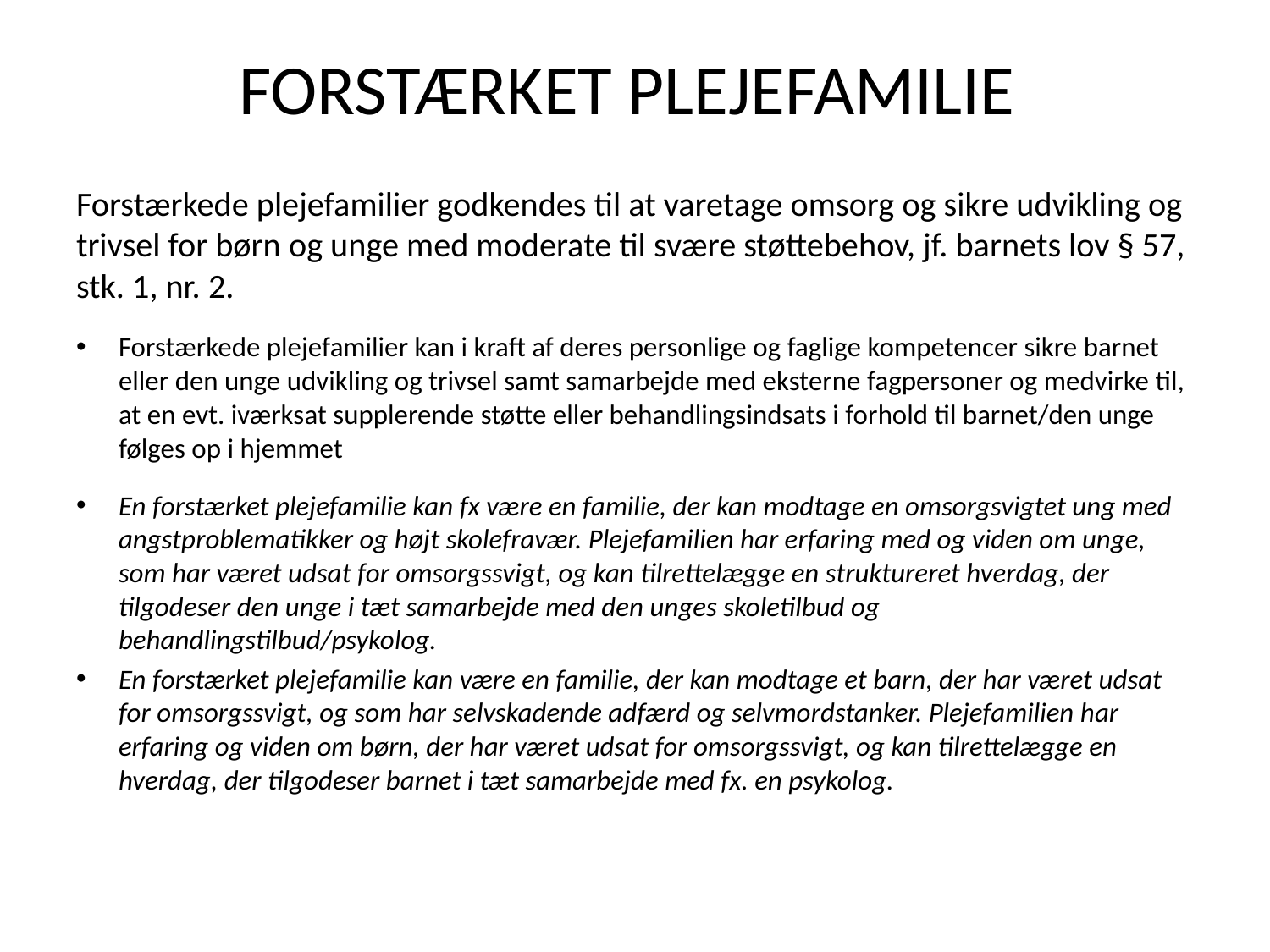

# FORSTÆRKET PLEJEFAMILIE
Forstærkede plejefamilier godkendes til at varetage omsorg og sikre udvikling og trivsel for børn og unge med moderate til svære støttebehov, jf. barnets lov § 57, stk. 1, nr. 2.

Forstærkede plejefamilier kan i kraft af deres personlige og faglige kompetencer sikre barnet eller den unge udvikling og trivsel samt samarbejde med eksterne fagpersoner og medvirke til, at en evt. iværksat supplerende støtte eller behandlingsindsats i forhold til barnet/den unge følges op i hjemmet

En forstærket plejefamilie kan fx være en familie, der kan modtage en omsorgsvigtet ung med angstproblematikker og højt skolefravær. Plejefamilien har erfaring med og viden om unge, som har været udsat for omsorgssvigt, og kan tilrettelægge en struktureret hverdag, der tilgodeser den unge i tæt samarbejde med den unges skoletilbud og behandlingstilbud/psykolog.
En forstærket plejefamilie kan være en familie, der kan modtage et barn, der har været udsat for omsorgssvigt, og som har selvskadende adfærd og selvmordstanker. Plejefamilien har erfaring og viden om børn, der har været udsat for omsorgssvigt, og kan tilrettelægge en hverdag, der tilgodeser barnet i tæt samarbejde med fx. en psykolog.